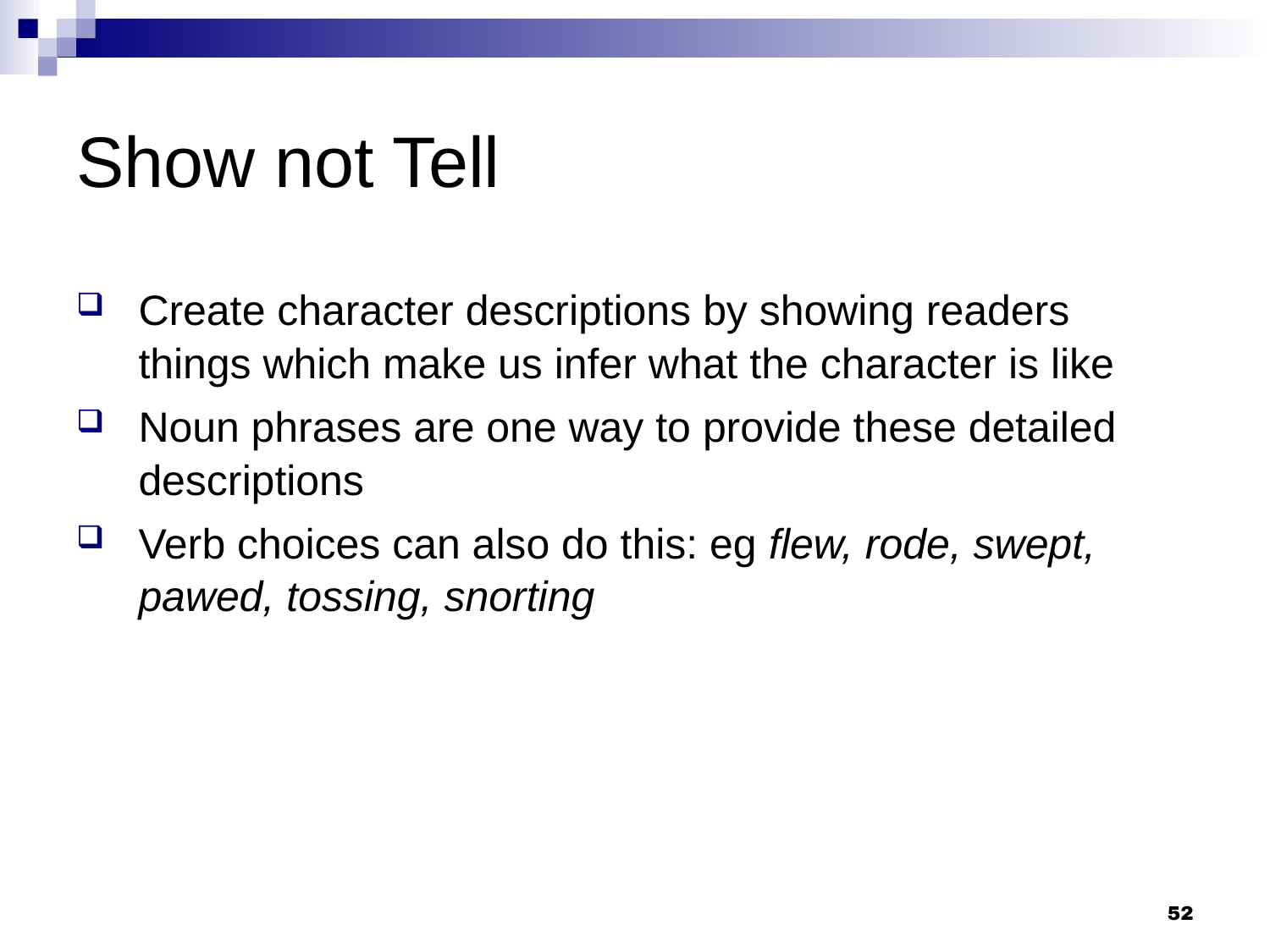

# Show not Tell
Create character descriptions by showing readers things which make us infer what the character is like
Noun phrases are one way to provide these detailed descriptions
Verb choices can also do this: eg flew, rode, swept, pawed, tossing, snorting
52